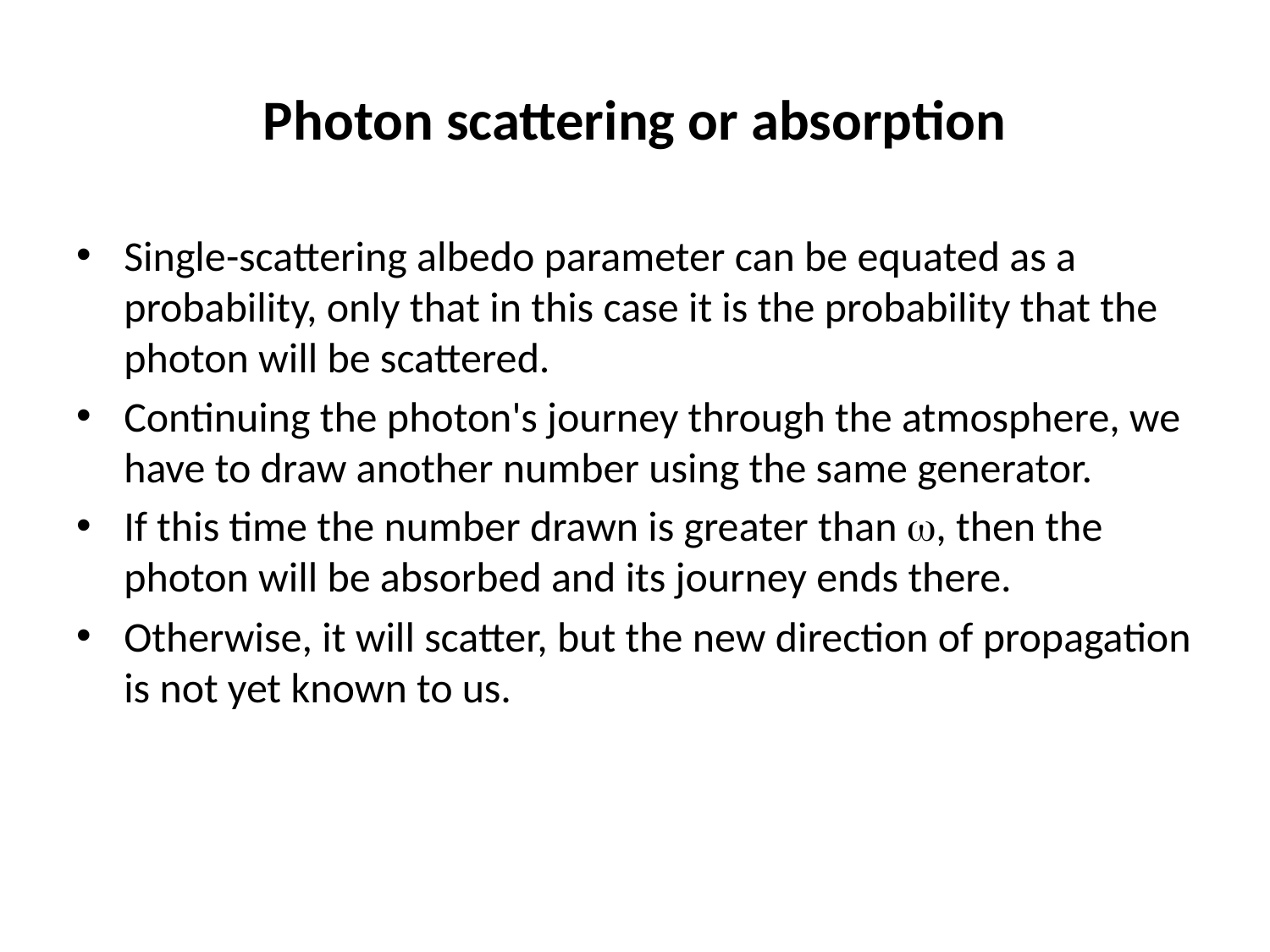

# Photon scattering or absorption
Single-scattering albedo parameter can be equated as a probability, only that in this case it is the probability that the photon will be scattered.
Continuing the photon's journey through the atmosphere, we have to draw another number using the same generator.
If this time the number drawn is greater than ω, then the photon will be absorbed and its journey ends there.
Otherwise, it will scatter, but the new direction of propagation is not yet known to us.